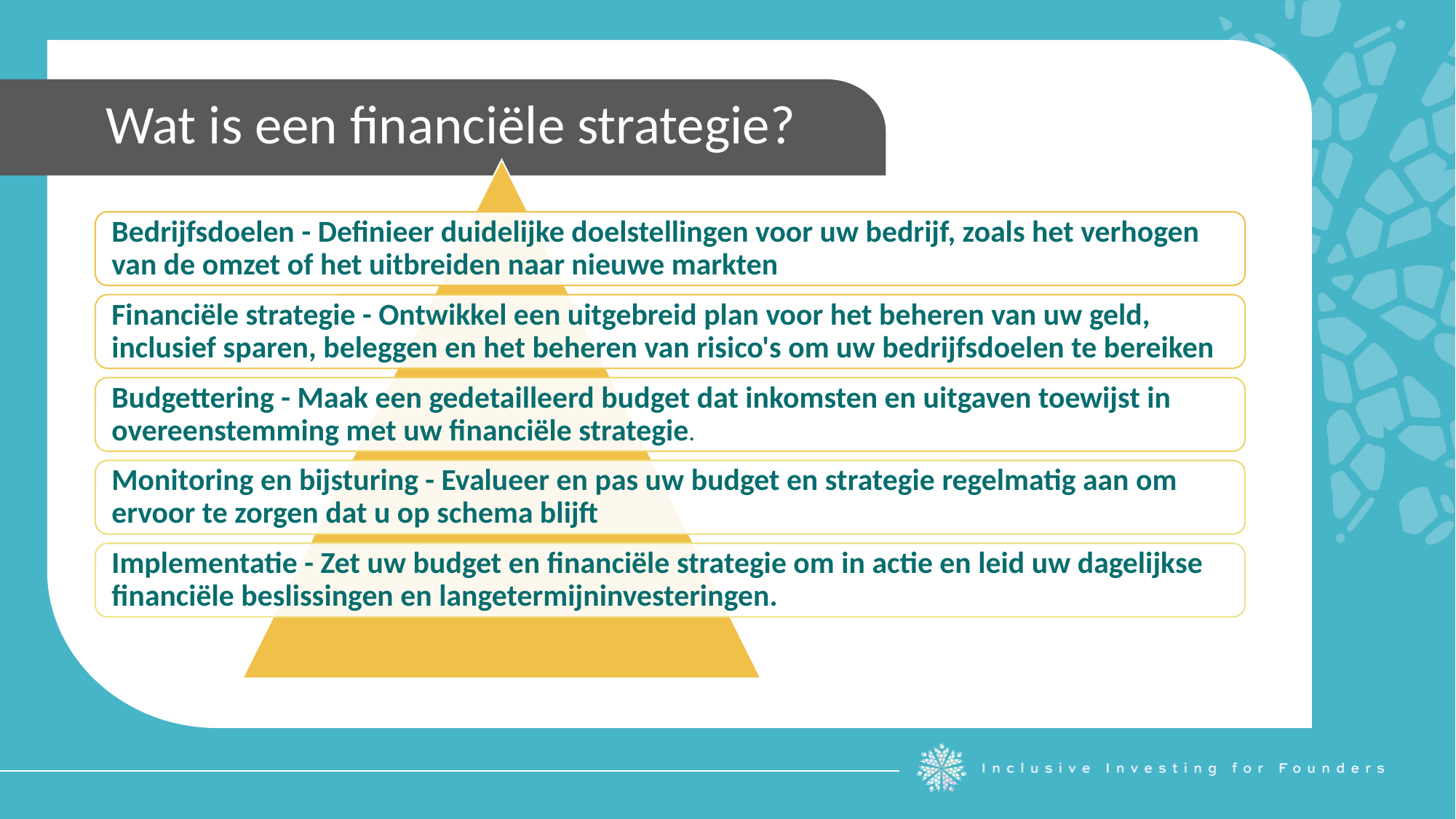

Wat is een financiële strategie?
Bedrijfsdoelen - Definieer duidelijke doelstellingen voor uw bedrijf, zoals het verhogen van de omzet of het uitbreiden naar nieuwe markten
Financiële strategie - Ontwikkel een uitgebreid plan voor het beheren van uw geld, inclusief sparen, beleggen en het beheren van risico's om uw bedrijfsdoelen te bereiken
Budgettering - Maak een gedetailleerd budget dat inkomsten en uitgaven toewijst in overeenstemming met uw financiële strategie.
Monitoring en bijsturing - Evalueer en pas uw budget en strategie regelmatig aan om ervoor te zorgen dat u op schema blijft
Implementatie - Zet uw budget en financiële strategie om in actie en leid uw dagelijkse financiële beslissingen en langetermijninvesteringen.